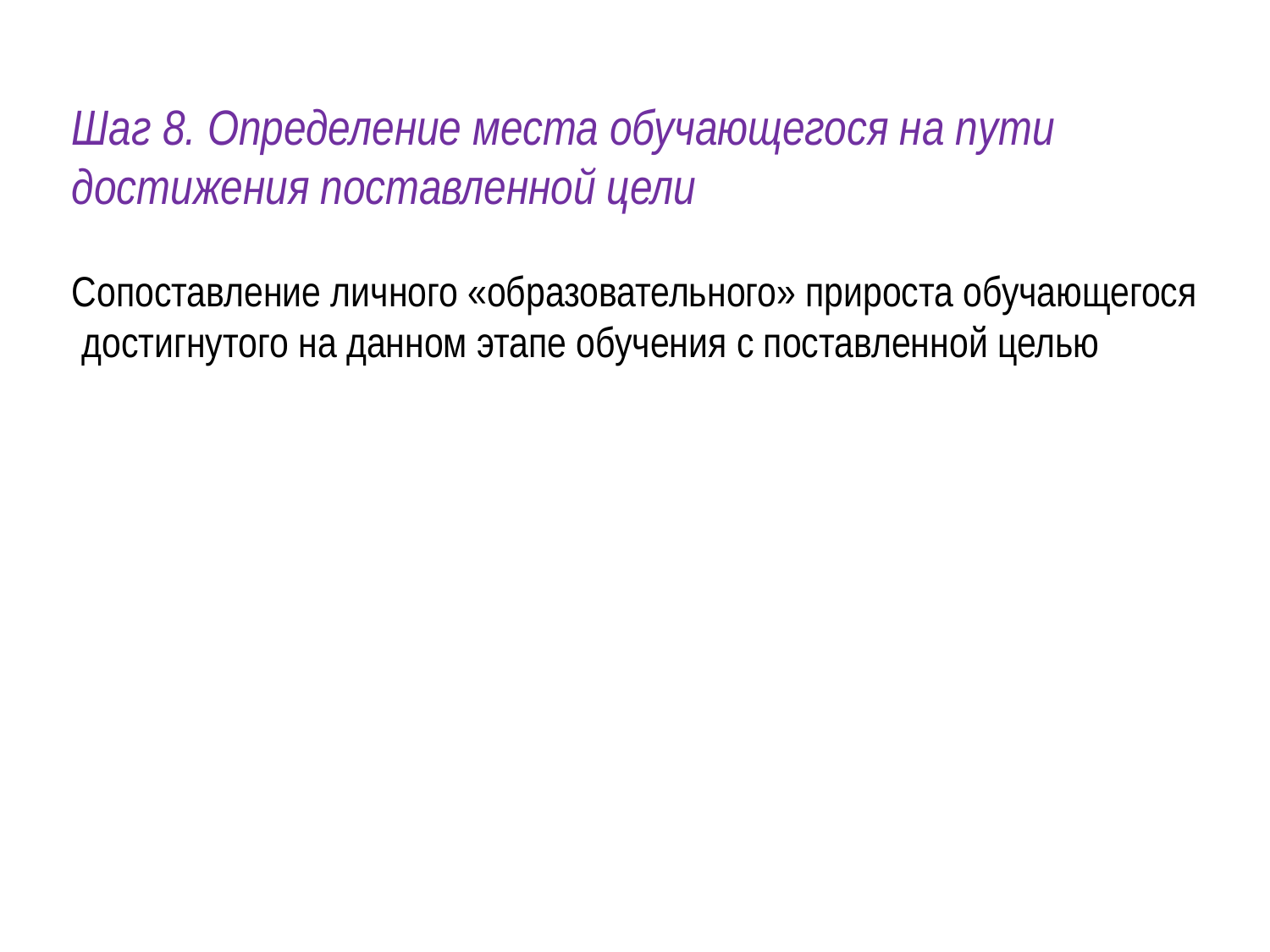

Шаг 8. Определение места обучающегося на пути достижения поставленной цели

Сопоставление личного «образовательного» прироста обучающегося  достигнутого на данном этапе обучения с поставленной целью